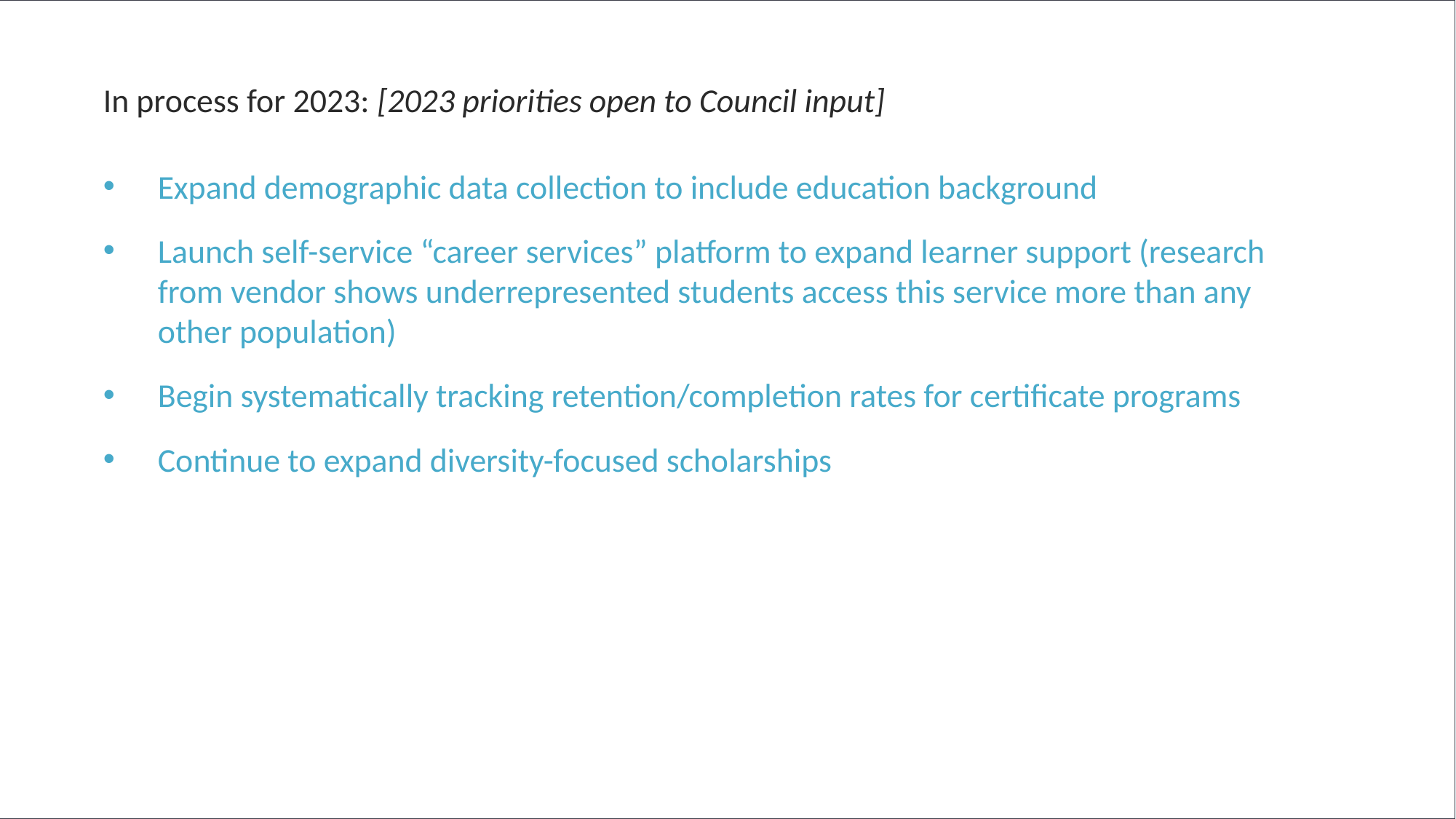

In process for 2023: [2023 priorities open to Council input]

Expand demographic data collection to include education background
Launch self-service “career services” platform to expand learner support (research from vendor shows underrepresented students access this service more than any other population)
Begin systematically tracking retention/completion rates for certificate programs
Continue to expand diversity-focused scholarships